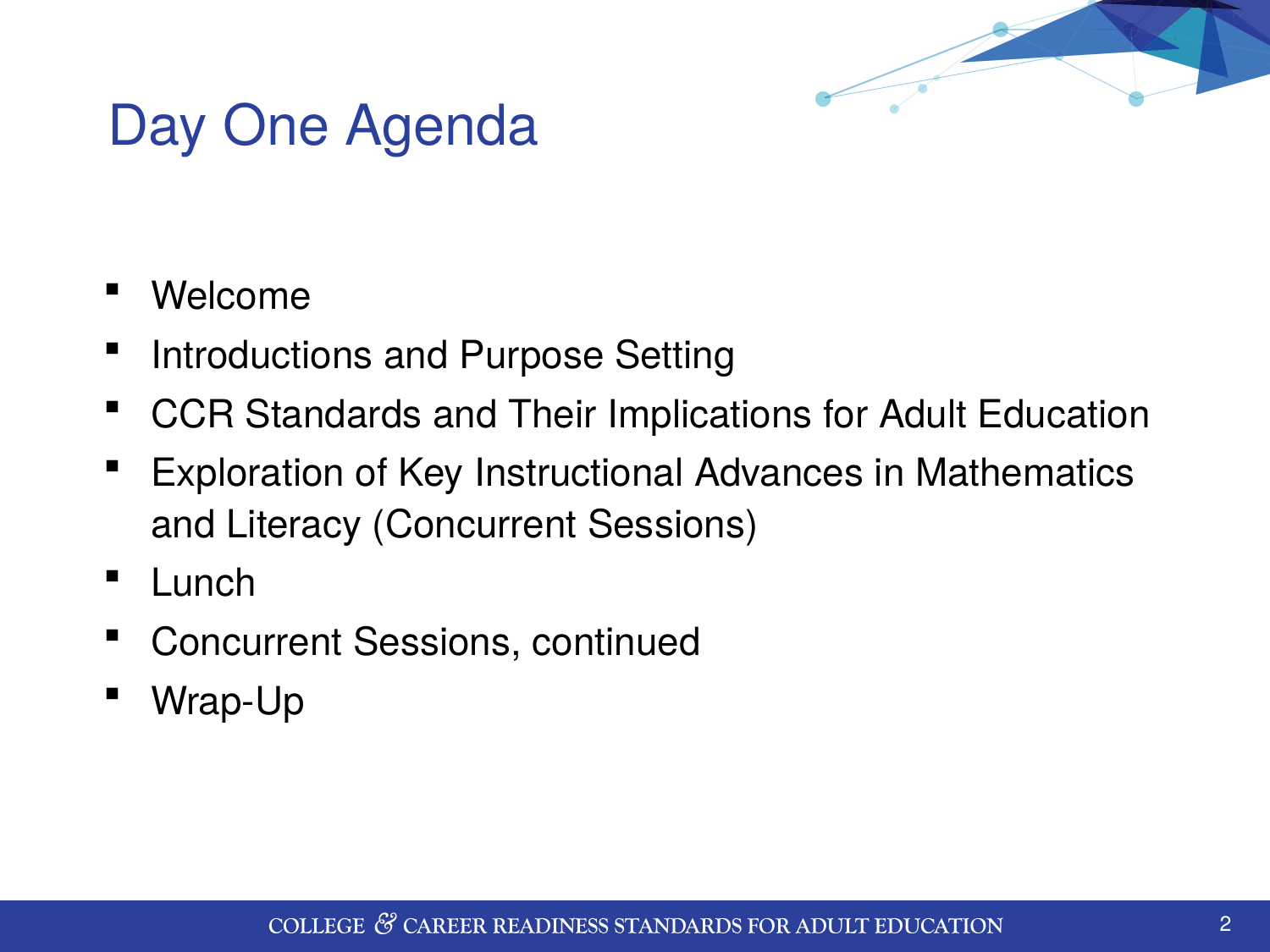

# Day One Agenda

Welcome
Introductions and Purpose Setting
CCR Standards and Their Implications for Adult Education
Exploration of Key Instructional Advances in Mathematics and Literacy (Concurrent Sessions)
Lunch
Concurrent Sessions, continued
Wrap-Up

2